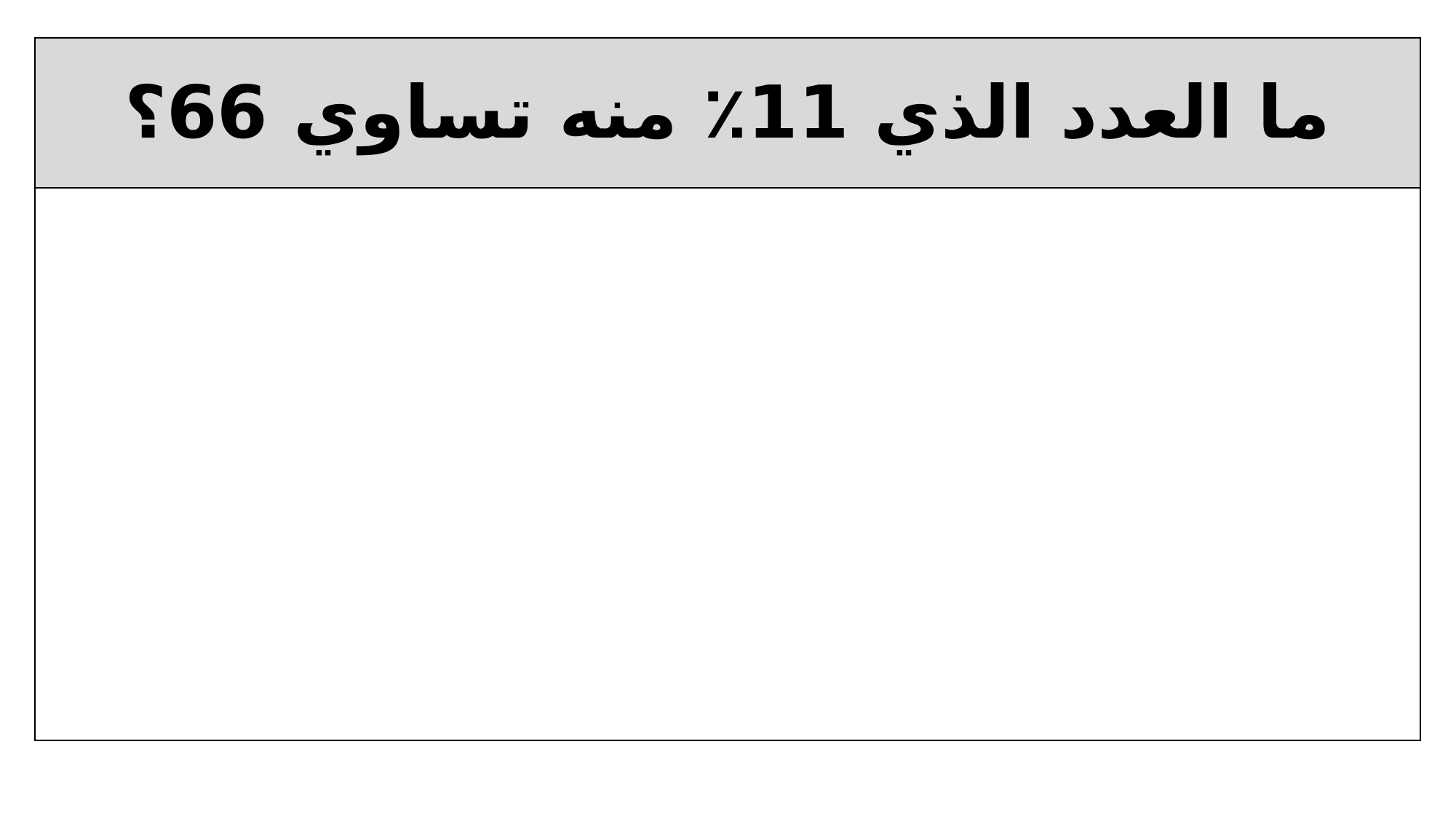

| ما العدد الذي 11٪ منه تساوي 66؟ |
| --- |
|  |